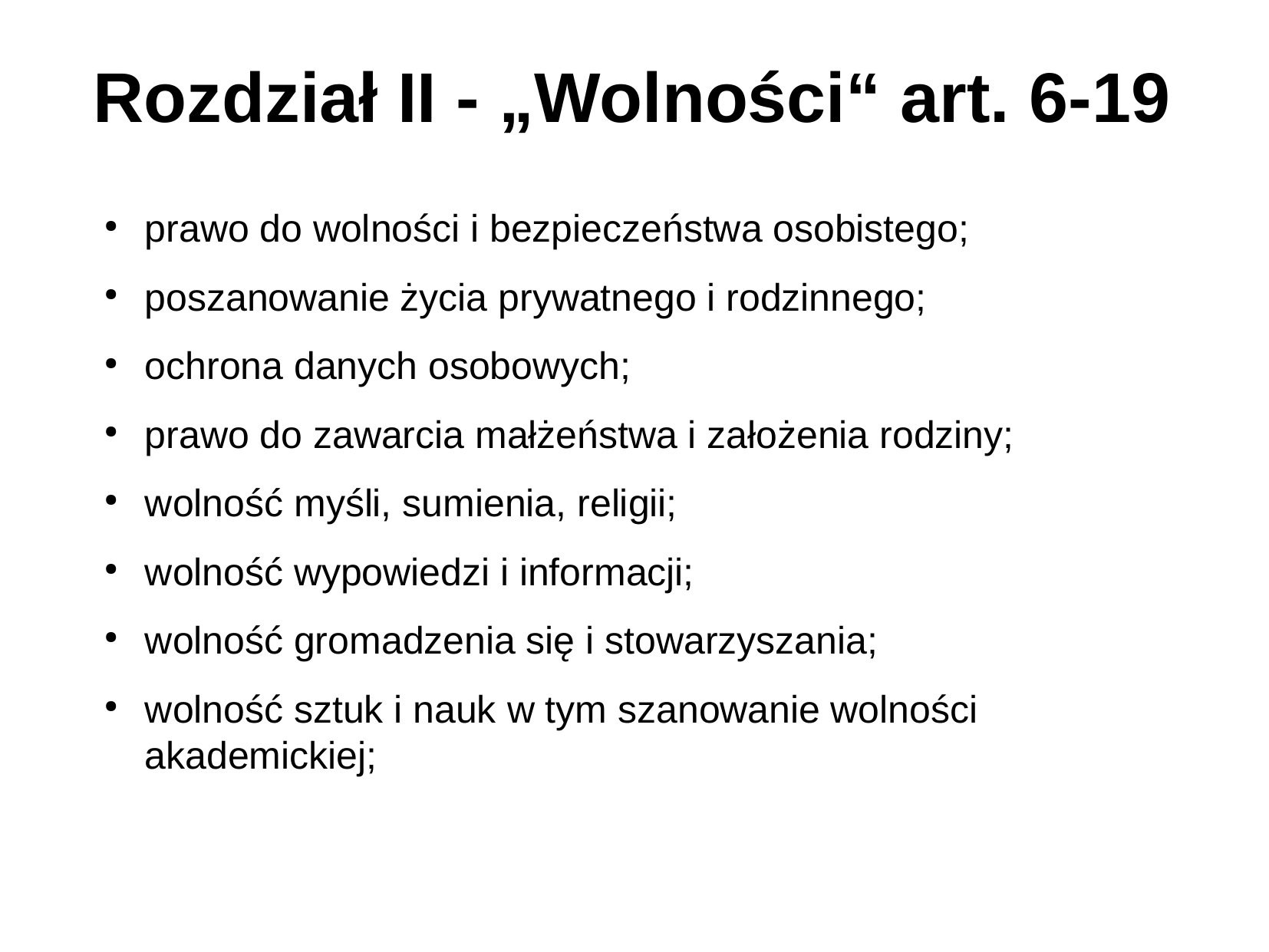

Rozdział II - „Wolności“ art. 6-19
prawo do wolności i bezpieczeństwa osobistego;
poszanowanie życia prywatnego i rodzinnego;
ochrona danych osobowych;
prawo do zawarcia małżeństwa i założenia rodziny;
wolność myśli, sumienia, religii;
wolność wypowiedzi i informacji;
wolność gromadzenia się i stowarzyszania;
wolność sztuk i nauk w tym szanowanie wolności akademickiej;